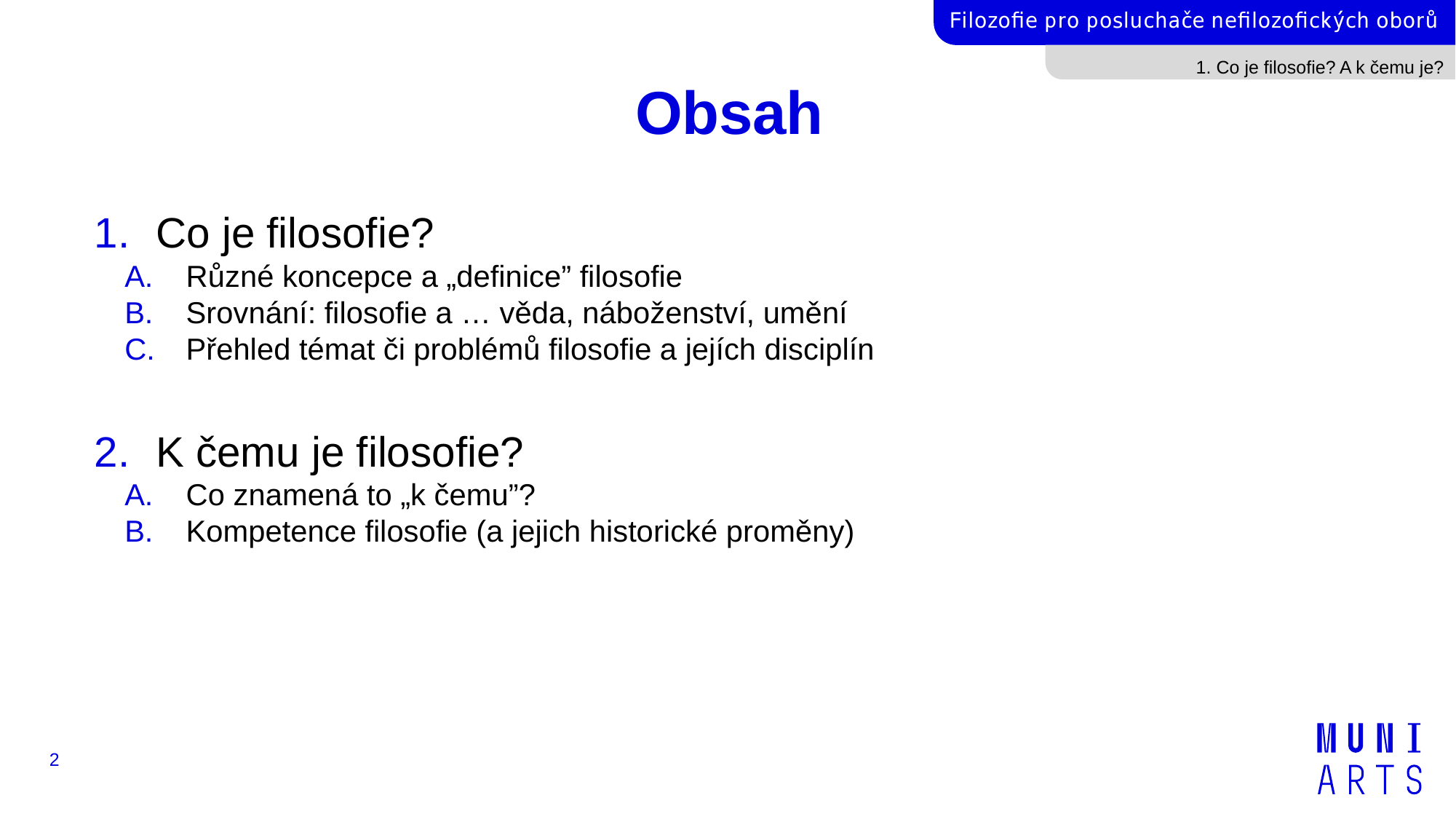

1. Co je filosofie? A k čemu je?
# Obsah
Co je filosofie?
Různé koncepce a „definice” filosofie
Srovnání: filosofie a … věda, náboženství, umění
Přehled témat či problémů filosofie a jejích disciplín

K čemu je filosofie?
Co znamená to „k čemu”?
Kompetence filosofie (a jejich historické proměny)
2